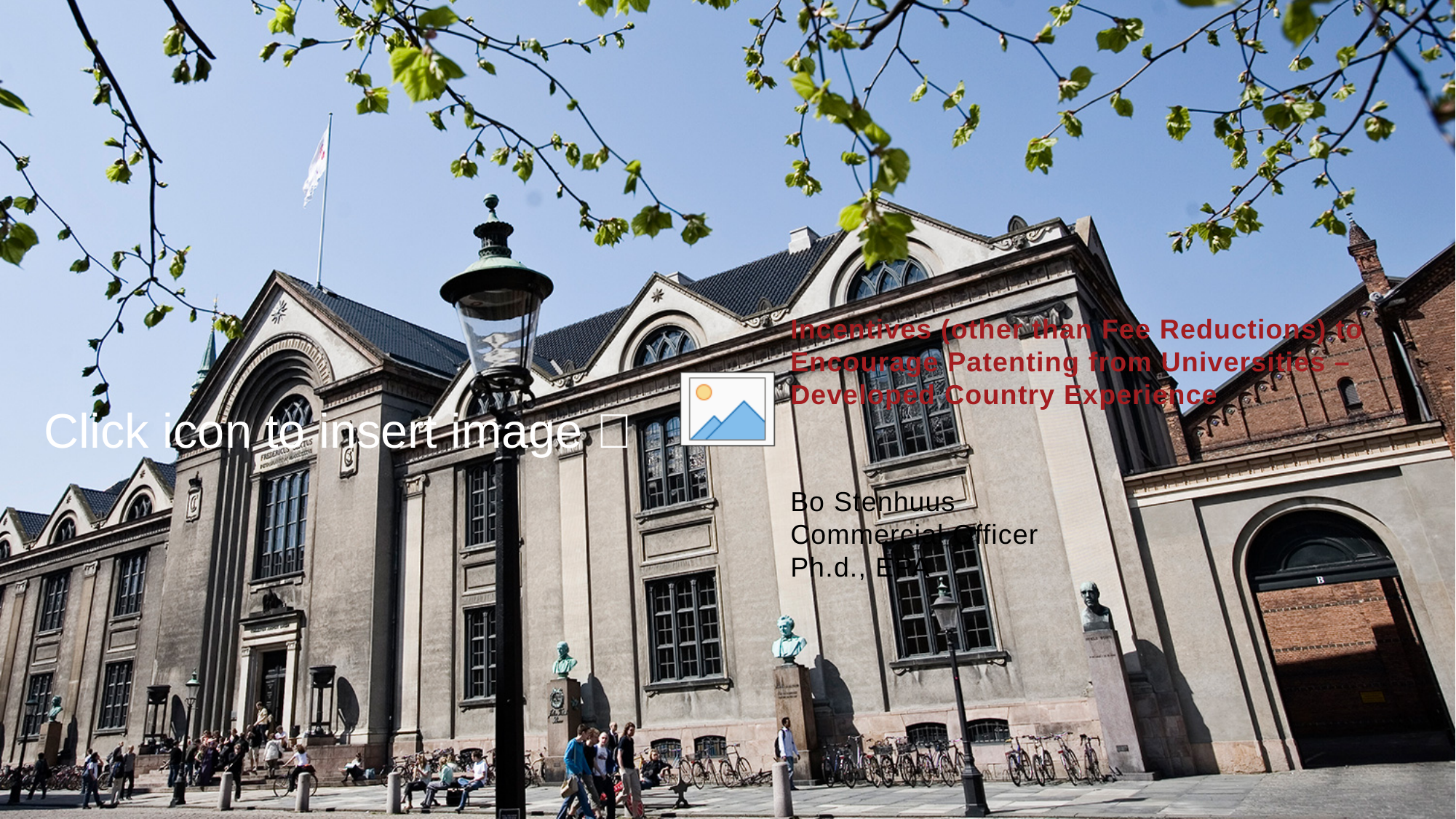

17/06/2018
1
#
Incentives (other than Fee Reductions) to Encourage Patenting from Universities – Developed Country Experience
Bo Stenhuus
Commercial Officer
Ph.d., EPA